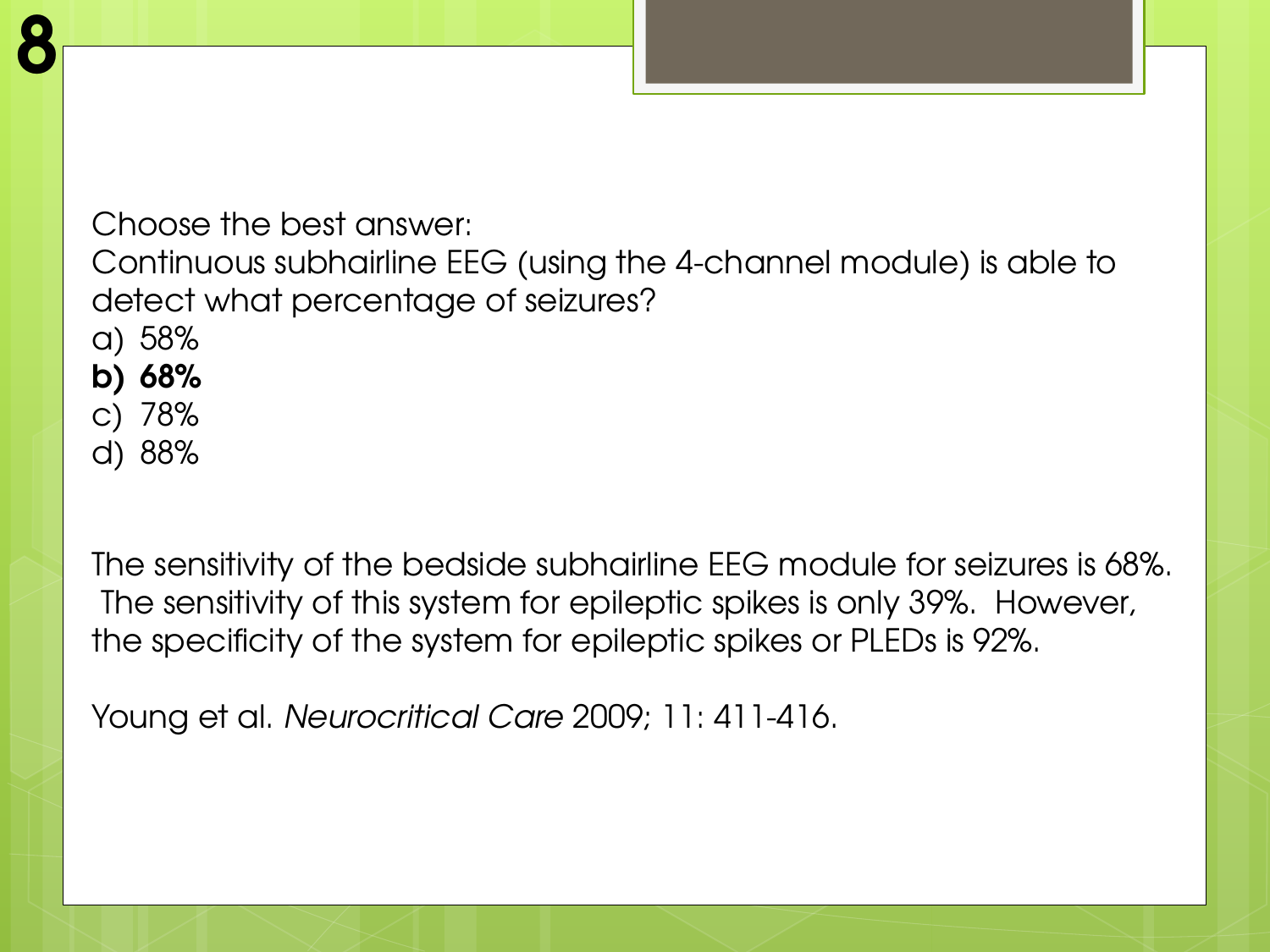

8
Choose the best answer:
Continuous subhairline EEG (using the 4-channel module) is able to detect what percentage of seizures?
58%
68%
78%
88%
The sensitivity of the bedside subhairline EEG module for seizures is 68%.  The sensitivity of this system for epileptic spikes is only 39%.  However, the specificity of the system for epileptic spikes or PLEDs is 92%.

Young et al. Neurocritical Care 2009; 11: 411-416.